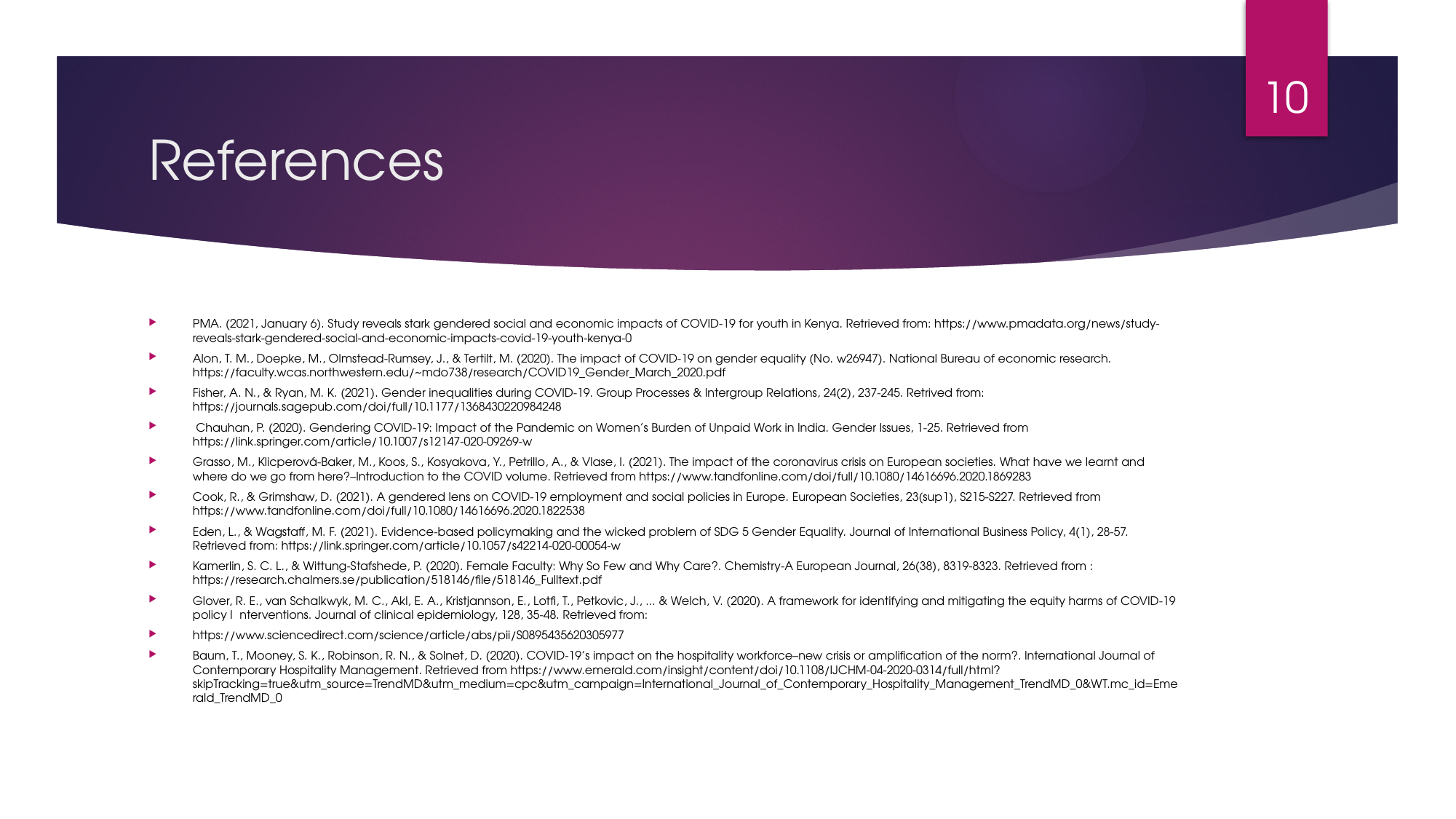

10
# References
PMA. (2021, January 6). Study reveals stark gendered social and economic impacts of COVID-19 for youth in Kenya. Retrieved from: https://www.pmadata.org/news/study-reveals-stark-gendered-social-and-economic-impacts-covid-19-youth-kenya-0
Alon, T. M., Doepke, M., Olmstead-Rumsey, J., & Tertilt, M. (2020). The impact of COVID-19 on gender equality (No. w26947). National Bureau of economic research. https://faculty.wcas.northwestern.edu/~mdo738/research/COVID19_Gender_March_2020.pdf
Fisher, A. N., & Ryan, M. K. (2021). Gender inequalities during COVID-19. Group Processes & Intergroup Relations, 24(2), 237-245. Retrived from: https://journals.sagepub.com/doi/full/10.1177/1368430220984248
 Chauhan, P. (2020). Gendering COVID-19: Impact of the Pandemic on Women’s Burden of Unpaid Work in India. Gender Issues, 1-25. Retrieved from https://link.springer.com/article/10.1007/s12147-020-09269-w
Grasso, M., Klicperová-Baker, M., Koos, S., Kosyakova, Y., Petrillo, A., & Vlase, I. (2021). The impact of the coronavirus crisis on European societies. What have we learnt and where do we go from here?–Introduction to the COVID volume. Retrieved from https://www.tandfonline.com/doi/full/10.1080/14616696.2020.1869283
Cook, R., & Grimshaw, D. (2021). A gendered lens on COVID-19 employment and social policies in Europe. European Societies, 23(sup1), S215-S227. Retrieved from https://www.tandfonline.com/doi/full/10.1080/14616696.2020.1822538
Eden, L., & Wagstaff, M. F. (2021). Evidence-based policymaking and the wicked problem of SDG 5 Gender Equality. Journal of International Business Policy, 4(1), 28-57. Retrieved from: https://link.springer.com/article/10.1057/s42214-020-00054-w
Kamerlin, S. C. L., & Wittung-Stafshede, P. (2020). Female Faculty: Why So Few and Why Care?. Chemistry-A European Journal, 26(38), 8319-8323. Retrieved from : https://research.chalmers.se/publication/518146/file/518146_Fulltext.pdf
Glover, R. E., van Schalkwyk, M. C., Akl, E. A., Kristjannson, E., Lotfi, T., Petkovic, J., ... & Welch, V. (2020). A framework for identifying and mitigating the equity harms of COVID-19 policy I	nterventions. Journal of clinical epidemiology, 128, 35-48. Retrieved from:
https://www.sciencedirect.com/science/article/abs/pii/S0895435620305977
Baum, T., Mooney, S. K., Robinson, R. N., & Solnet, D. (2020). COVID-19’s impact on the hospitality workforce–new crisis or amplification of the norm?. International Journal of Contemporary Hospitality Management. Retrieved from https://www.emerald.com/insight/content/doi/10.1108/IJCHM-04-2020-0314/full/html?skipTracking=true&utm_source=TrendMD&utm_medium=cpc&utm_campaign=International_Journal_of_Contemporary_Hospitality_Management_TrendMD_0&WT.mc_id=Emerald_TrendMD_0